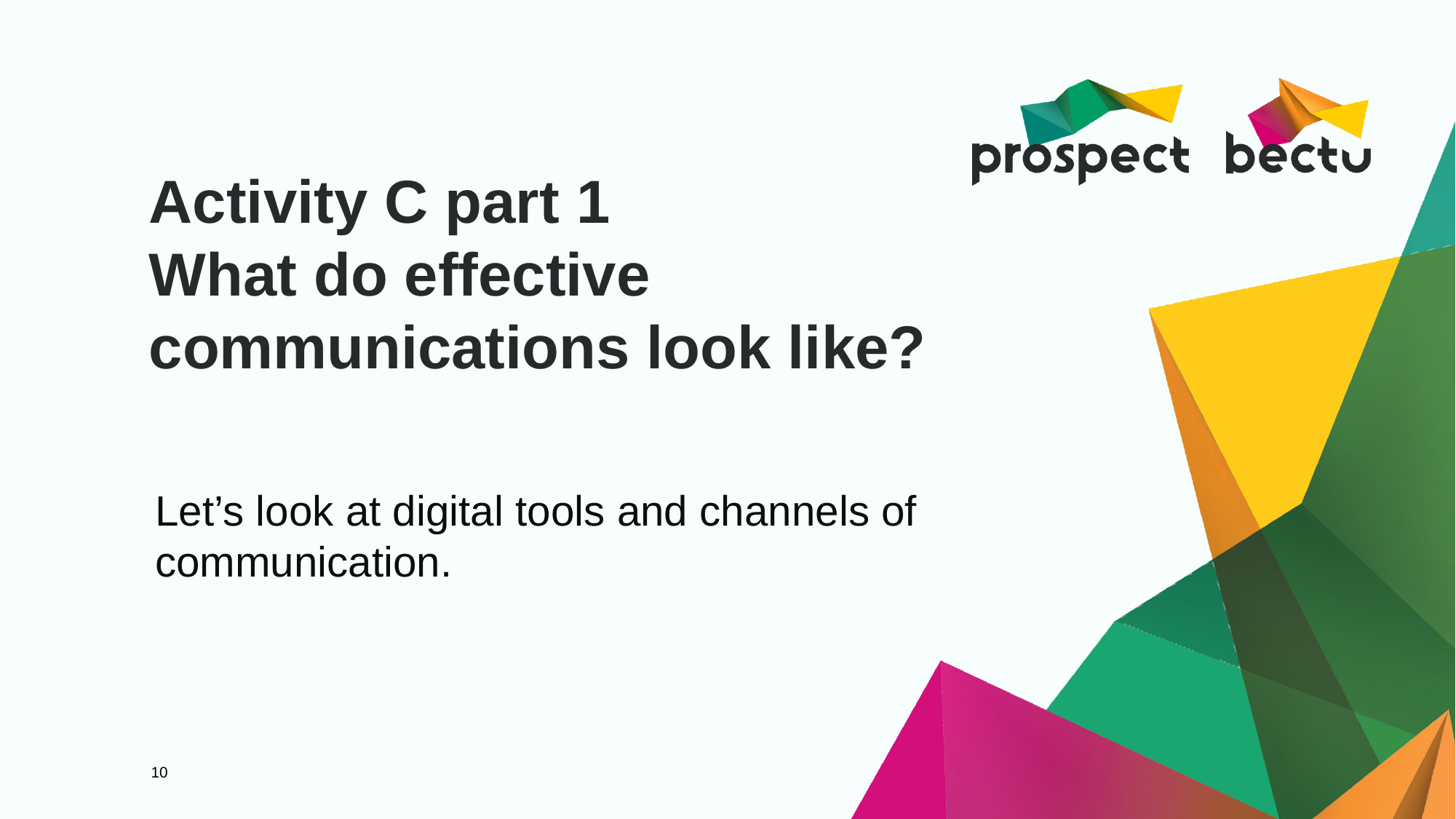

# Activity C part 1 What do effective communications look like?

Let’s look at digital tools and channels of communication.